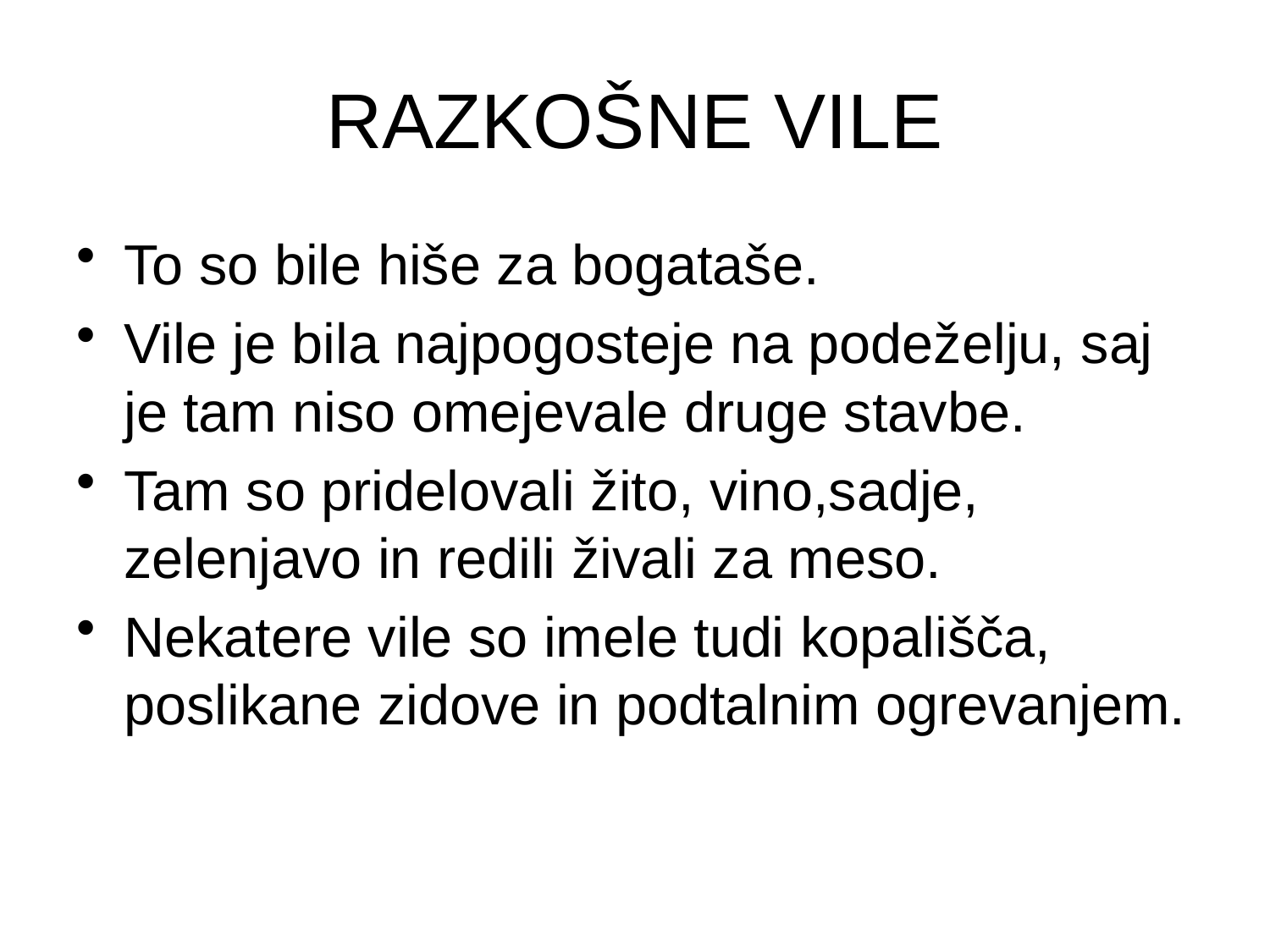

# RAZKOŠNE VILE
To so bile hiše za bogataše.
Vile je bila najpogosteje na podeželju, saj je tam niso omejevale druge stavbe.
Tam so pridelovali žito, vino,sadje, zelenjavo in redili živali za meso.
Nekatere vile so imele tudi kopališča, poslikane zidove in podtalnim ogrevanjem.